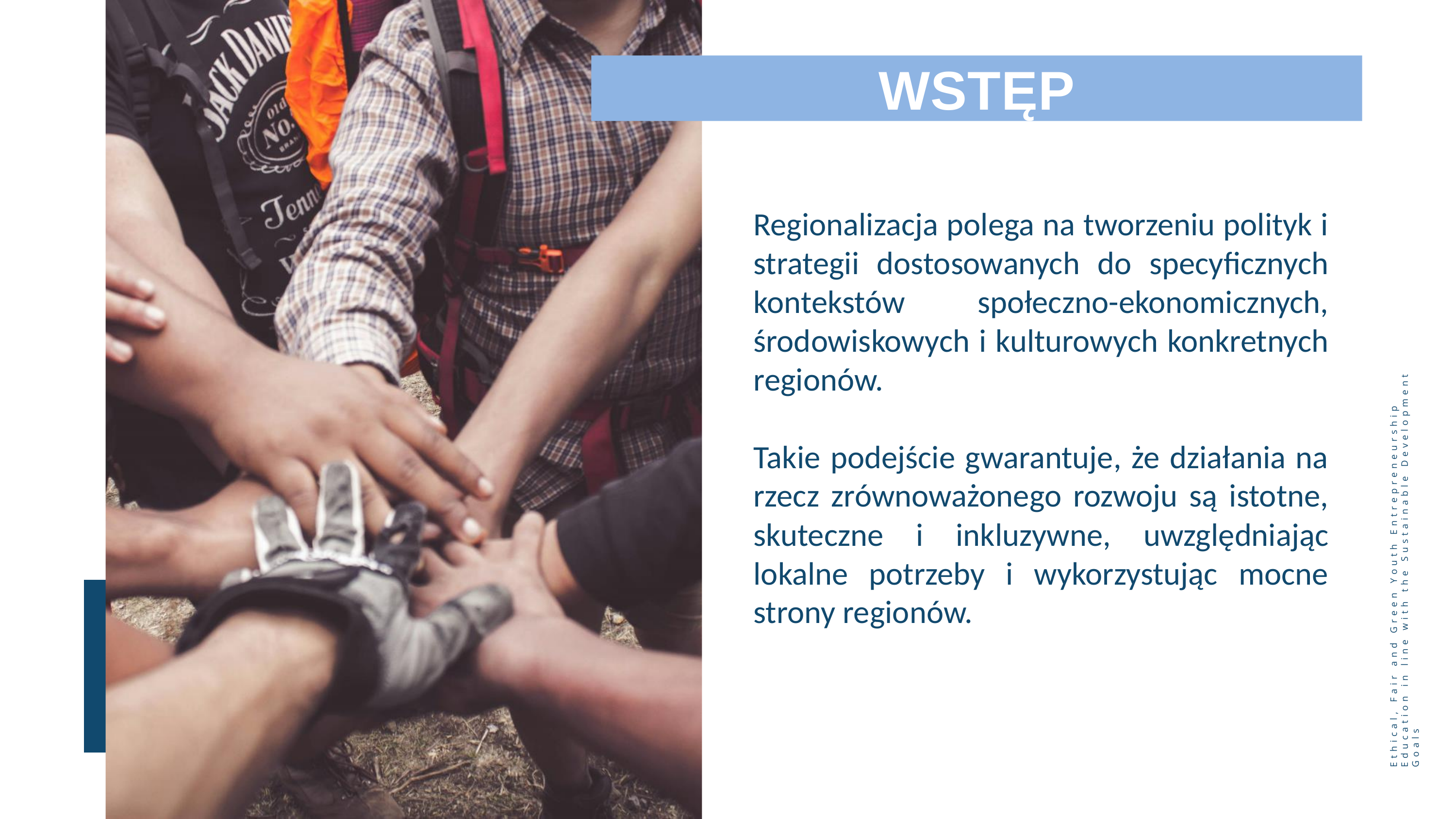

WSTĘP

Regionalizacja polega na tworzeniu polityk i strategii dostosowanych do specyficznych kontekstów społeczno-ekonomicznych, środowiskowych i kulturowych konkretnych regionów.

Takie podejście gwarantuje, że działania na rzecz zrównoważonego rozwoju są istotne, skuteczne i inkluzywne, uwzględniając lokalne potrzeby i wykorzystując mocne strony regionów.
Ethical, Fair and Green Youth Entrepreneurship Education in line with the Sustainable Development Goals

54